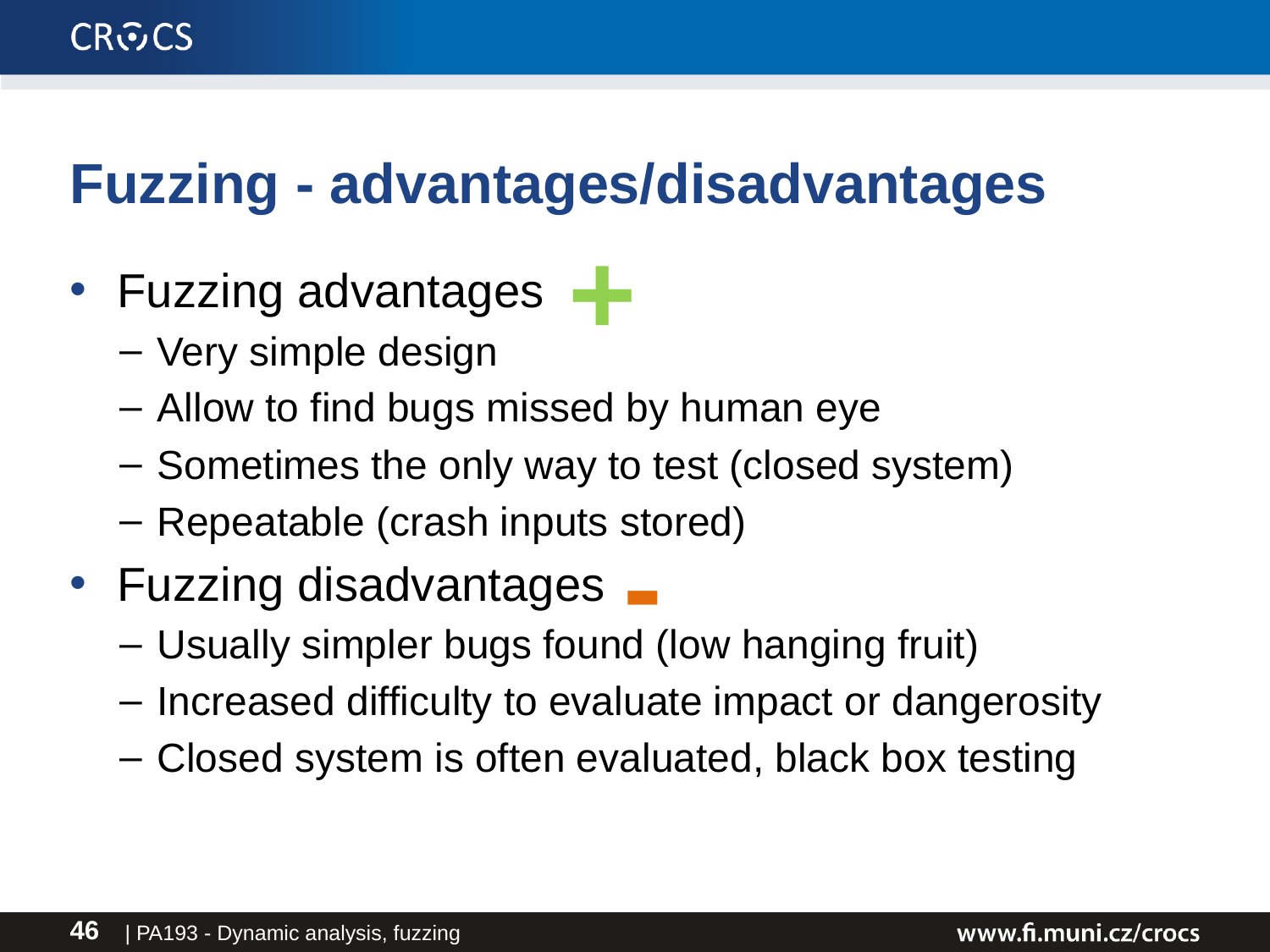

# Fuzzing - advantages/disadvantages
+
Fuzzing advantages
Very simple design
Allow to find bugs missed by human eye
Sometimes the only way to test (closed system)
Repeatable (crash inputs stored)
Fuzzing disadvantages
Usually simpler bugs found (low hanging fruit)
Increased difficulty to evaluate impact or dangerosity
Closed system is often evaluated, black box testing
-
| PA193 - Dynamic analysis, fuzzing
46